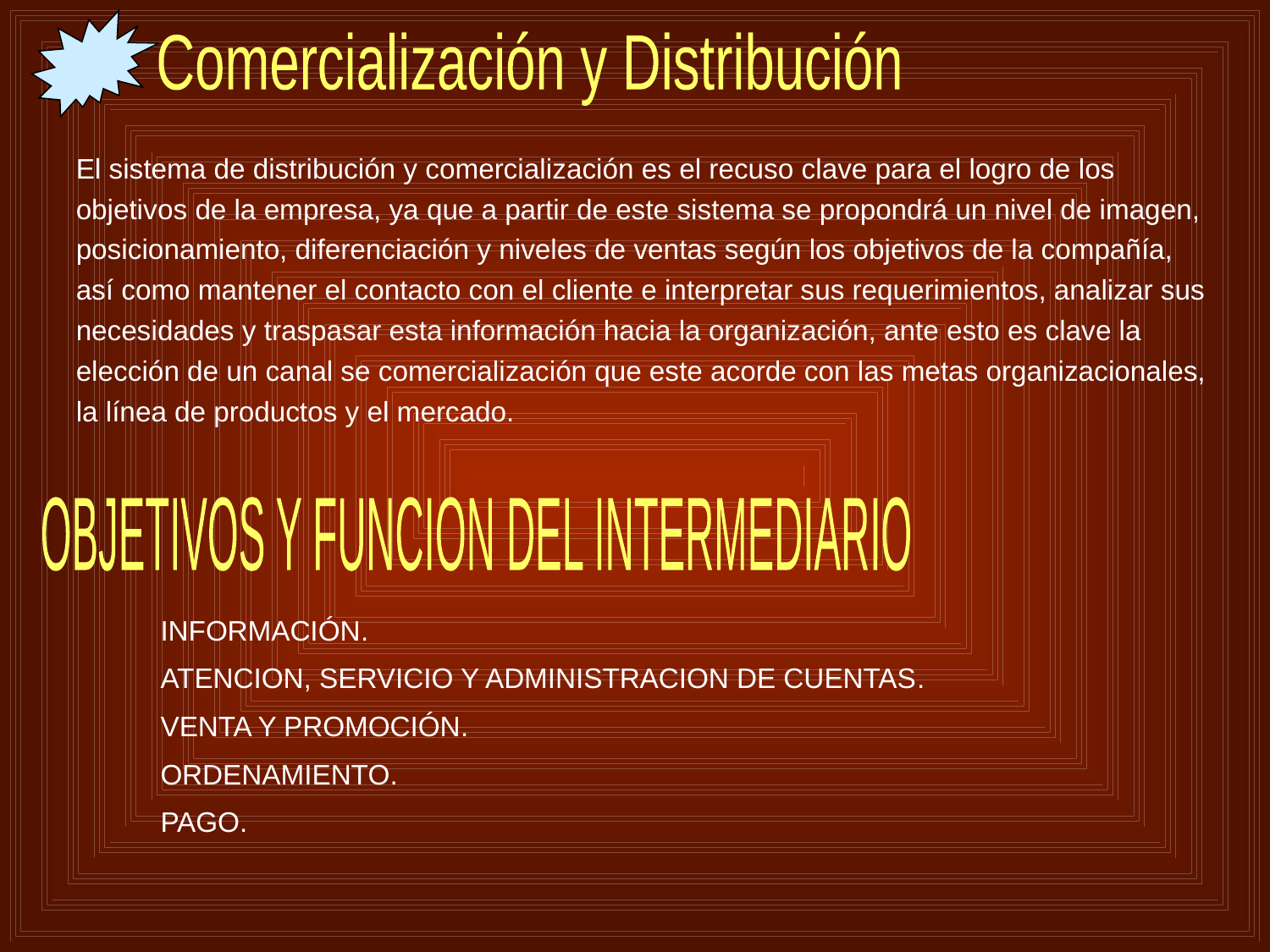

Comercialización y Distribución
El sistema de distribución y comercialización es el recuso clave para el logro de los objetivos de la empresa, ya que a partir de este sistema se propondrá un nivel de imagen, posicionamiento, diferenciación y niveles de ventas según los objetivos de la compañía, así como mantener el contacto con el cliente e interpretar sus requerimientos, analizar sus necesidades y traspasar esta información hacia la organización, ante esto es clave la elección de un canal se comercialización que este acorde con las metas organizacionales, la línea de productos y el mercado.
OBJETIVOS Y FUNCION DEL INTERMEDIARIO
INFORMACIÓN.
ATENCION, SERVICIO Y ADMINISTRACION DE CUENTAS.
VENTA Y PROMOCIÓN.
ORDENAMIENTO.
PAGO.